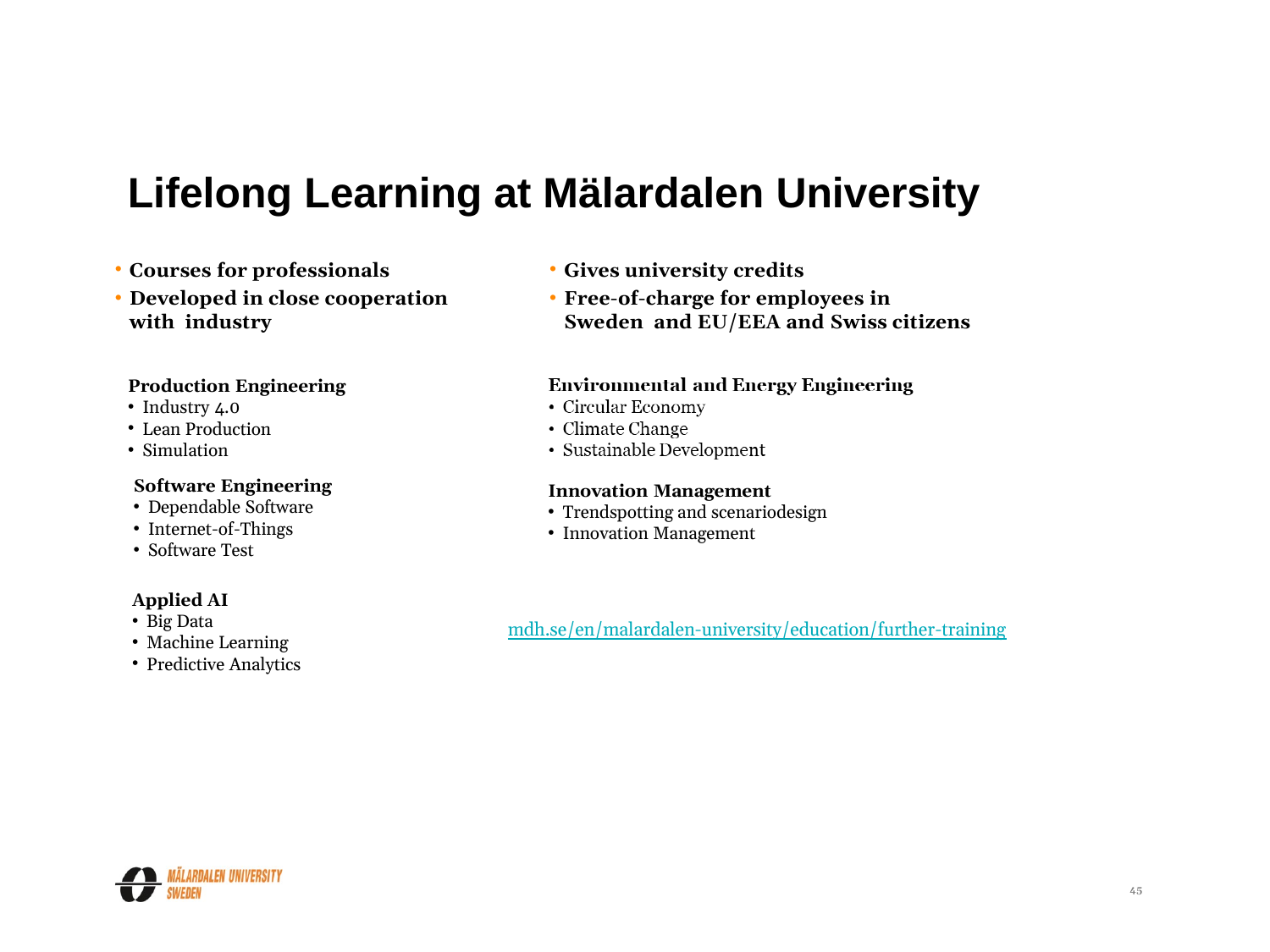

# Lifelong Learning at Mälardalen University
Courses for professionals
Developed in close cooperation with  industry

Production Engineering
Industry 4.0
Lean Production
Simulation
Software Engineering
Dependable Software
Internet-of-Things
Software Test

Applied AI
Big Data
Machine Learning
Predictive Analytics
Gives university credits
Free-of-charge for employees in Sweden  and EU/EEA and Swiss citizens

Innovation Management
Trendspotting and scenariodesign
Innovation Management
mdh.se/en/malardalen-university/education/further-training
45